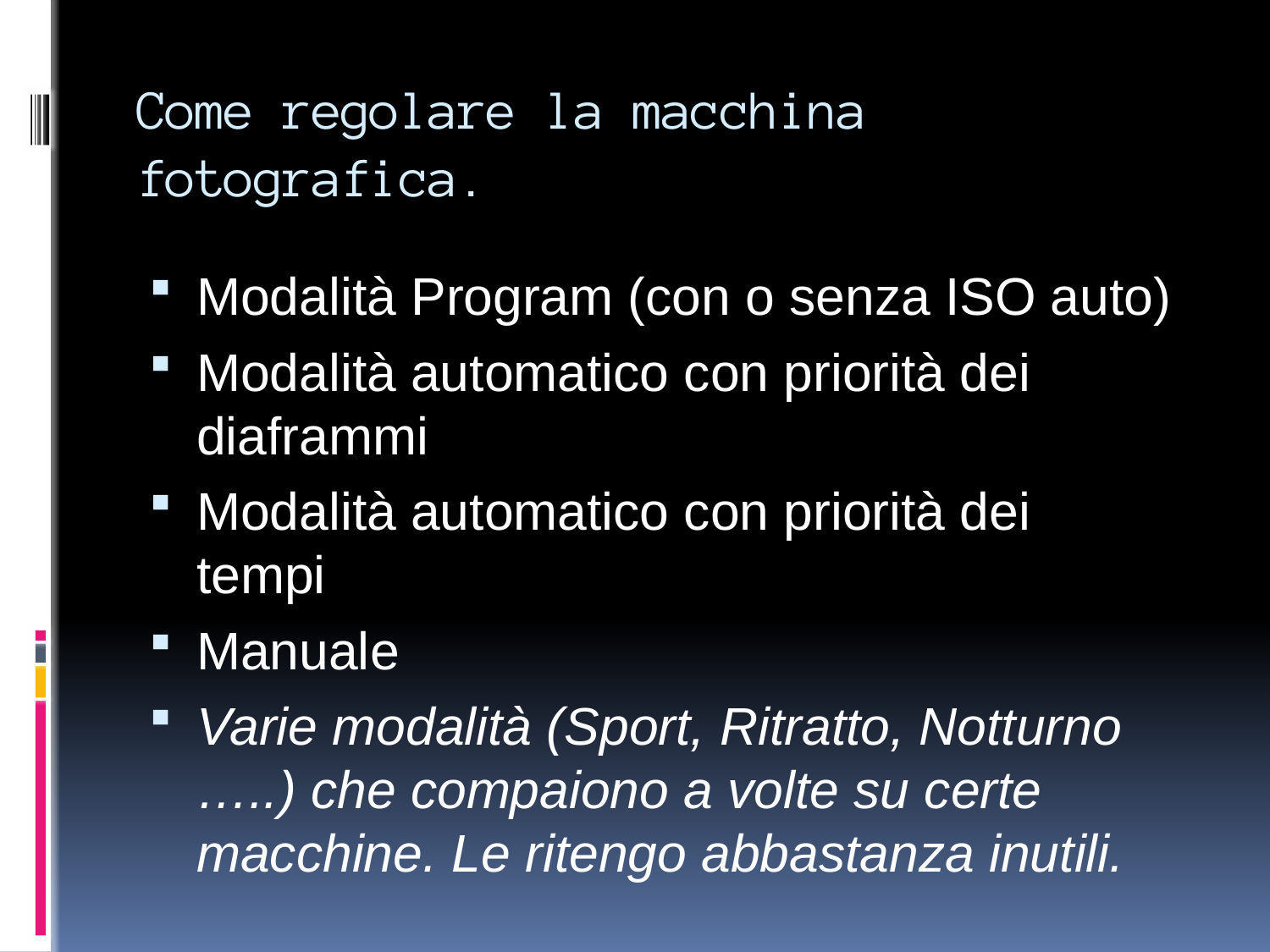

# Come regolare la macchina fotografica.
Modalità Program (con o senza ISO auto)
Modalità automatico con priorità dei diaframmi
Modalità automatico con priorità dei tempi
Manuale
Varie modalità (Sport, Ritratto, Notturno …..) che compaiono a volte su certe macchine. Le ritengo abbastanza inutili.